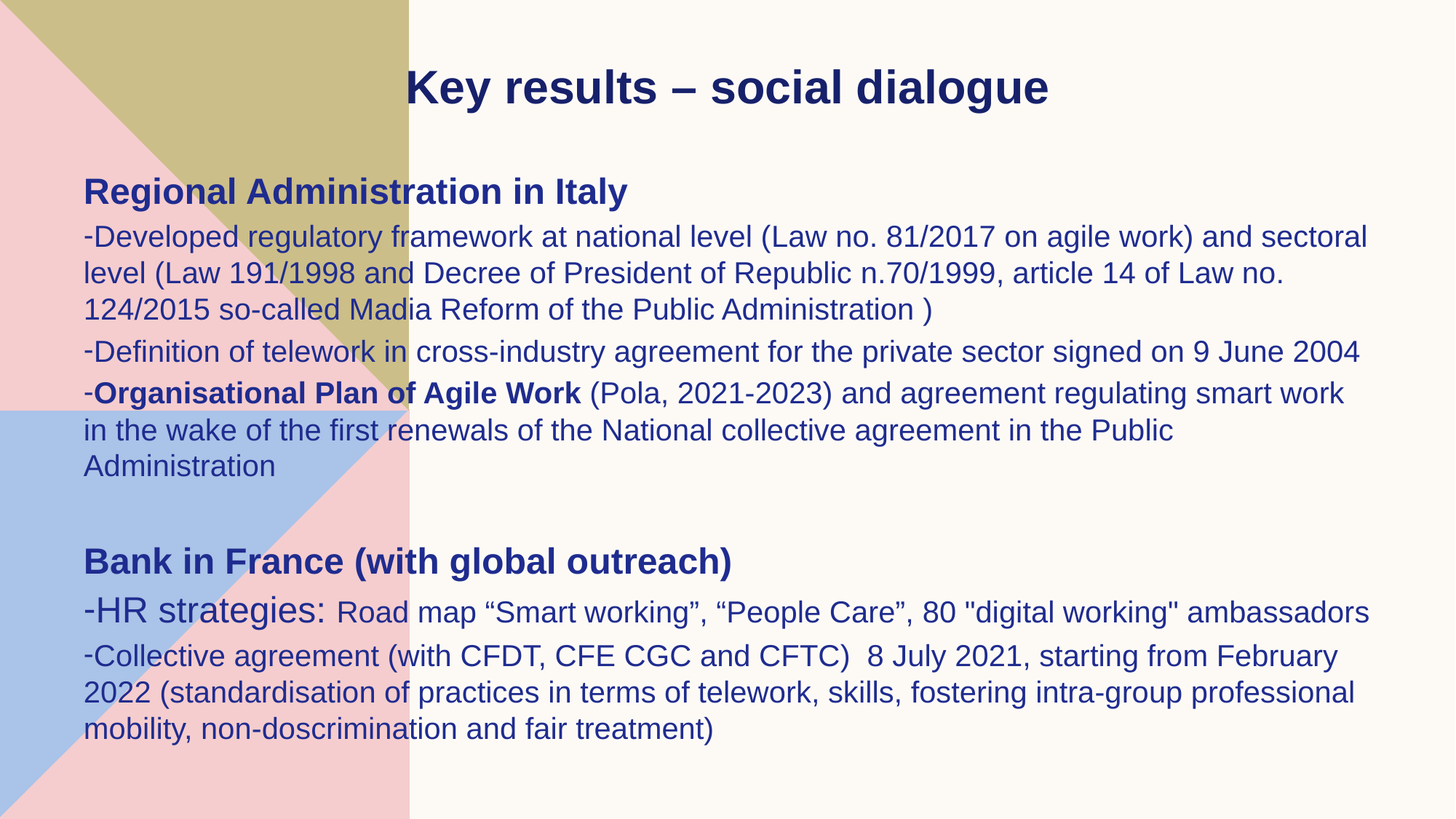

Key results – social dialogue

Regional Administration in Italy
Developed regulatory framework at national level (Law no. 81/2017 on agile work) and sectoral level (Law 191/1998 and Decree of President of Republic n.70/1999, article 14 of Law no. 124/2015 so-called Madia Reform of the Public Administration )
Definition of telework in cross-industry agreement for the private sector signed on 9 June 2004
Organisational Plan of Agile Work (Pola, 2021-2023) and agreement regulating smart work in the wake of the first renewals of the National collective agreement in the Public Administration

Bank in France (with global outreach)
HR strategies: Road map “Smart working”, “People Care”, 80 "digital working" ambassadors
Collective agreement (with CFDT, CFE CGC and CFTC)  8 July 2021, starting from February 2022 (standardisation of practices in terms of telework, skills, fostering intra-group professional mobility, non-doscrimination and fair treatment)